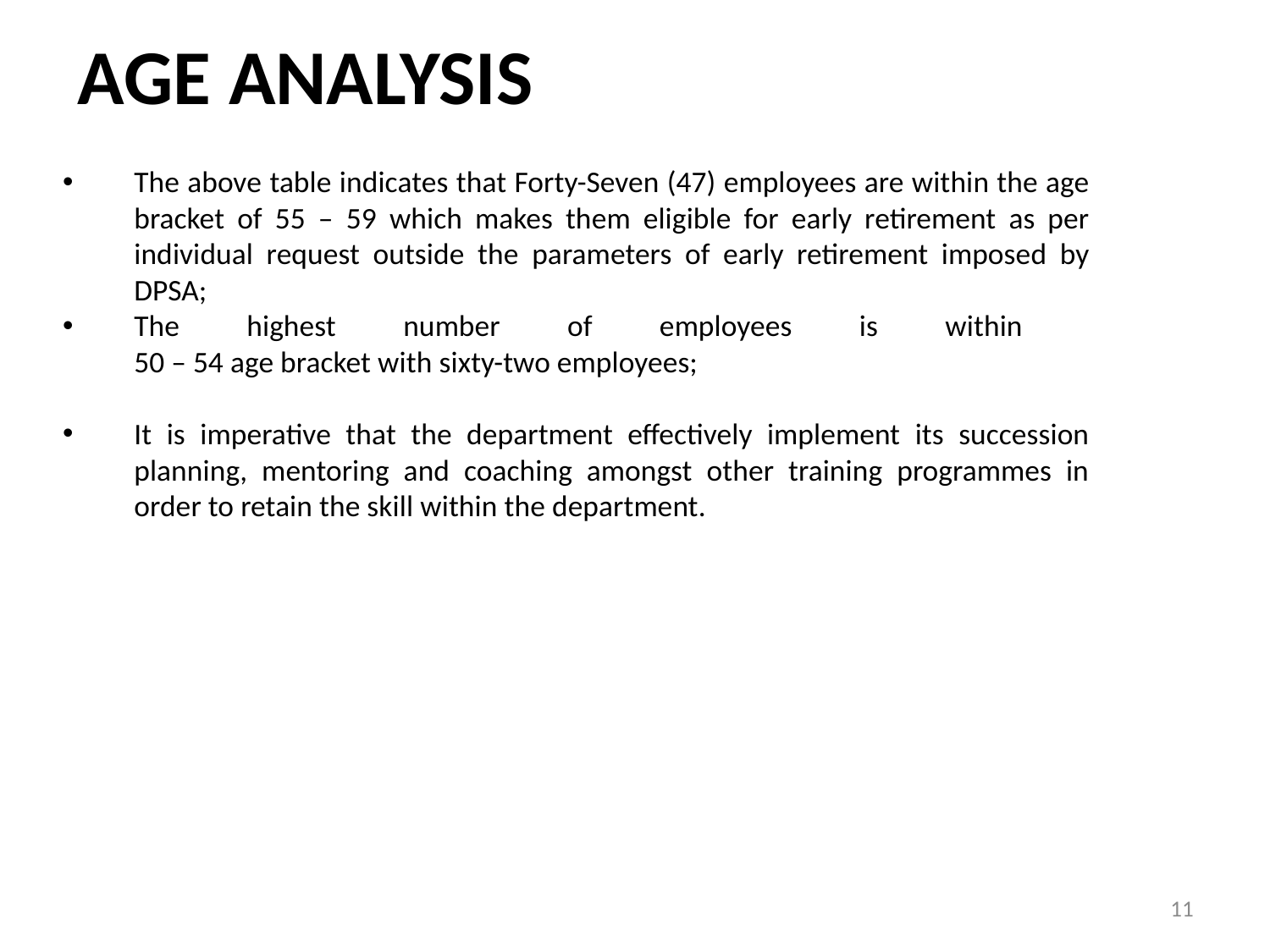

AGE ANALYSIS
The above table indicates that Forty-Seven (47) employees are within the age bracket of 55 – 59 which makes them eligible for early retirement as per individual request outside the parameters of early retirement imposed by DPSA;
The highest number of employees is within
50 – 54 age bracket with sixty-two employees;

It is imperative that the department effectively implement its succession planning, mentoring and coaching amongst other training programmes in order to retain the skill within the department.
11